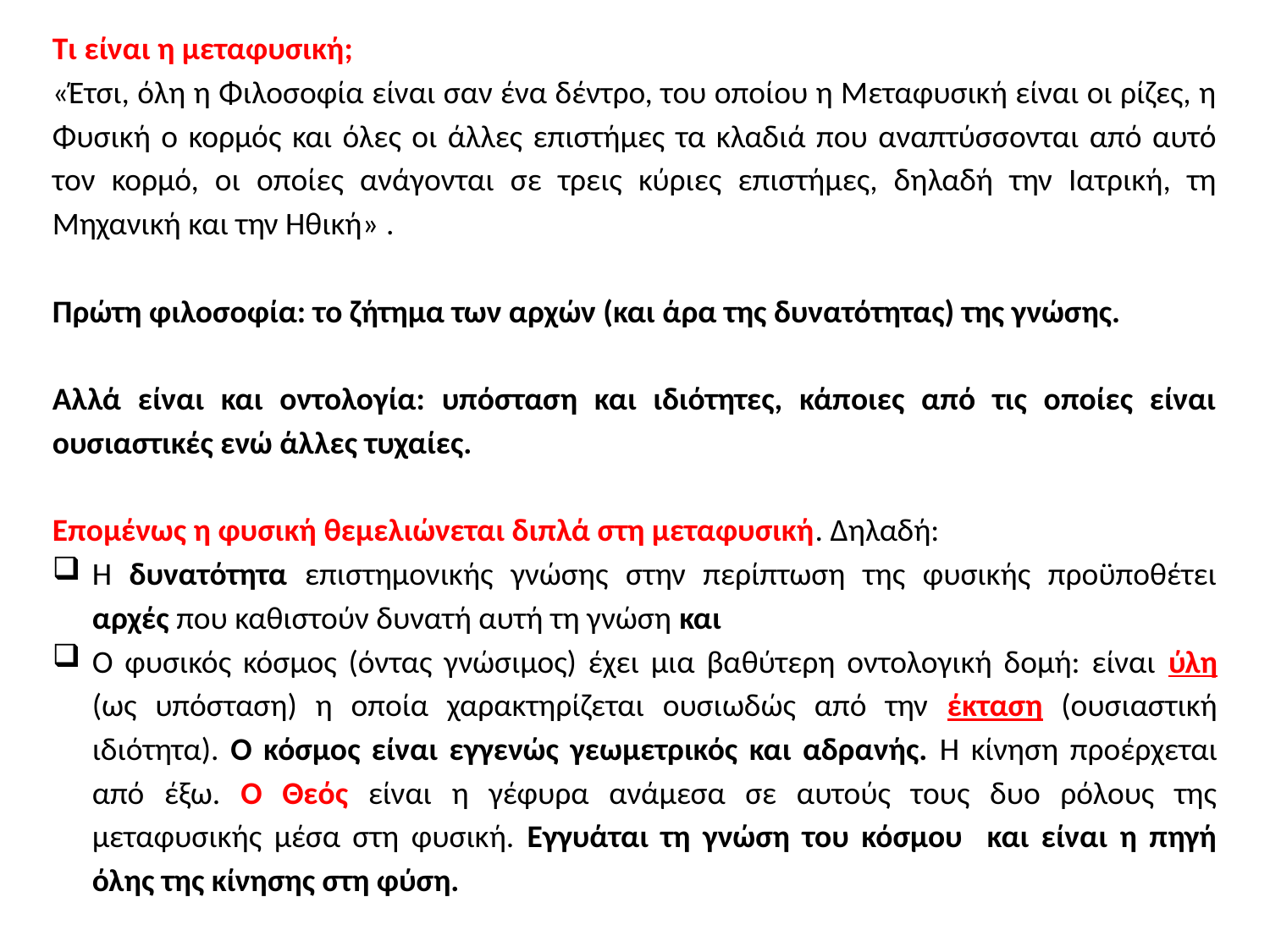

Τι είναι η μεταφυσική;
«Έτσι, όλη η Φιλοσοφία είναι σαν ένα δέντρο, του οποίου η Μεταφυσική είναι οι ρίζες, η Φυσική ο κορμός και όλες οι άλλες επιστήμες τα κλαδιά που αναπτύσσονται από αυτό τον κορμό, οι οποίες ανάγονται σε τρεις κύριες επιστήμες, δηλαδή την Ιατρική, τη Μηχανική και την Ηθική» .

Πρώτη φιλοσοφία: το ζήτημα των αρχών (και άρα της δυνατότητας) της γνώσης.

Αλλά είναι και οντολογία: υπόσταση και ιδιότητες, κάποιες από τις οποίες είναι ουσιαστικές ενώ άλλες τυχαίες.

Επομένως η φυσική θεμελιώνεται διπλά στη μεταφυσική. Δηλαδή:
Η δυνατότητα επιστημονικής γνώσης στην περίπτωση της φυσικής προϋποθέτει αρχές που καθιστούν δυνατή αυτή τη γνώση και
O φυσικός κόσμος (όντας γνώσιμος) έχει μια βαθύτερη οντολογική δομή: είναι ύλη (ως υπόσταση) η οποία χαρακτηρίζεται ουσιωδώς από την έκταση (ουσιαστική ιδιότητα). Ο κόσμος είναι εγγενώς γεωμετρικός και αδρανής. Η κίνηση προέρχεται από έξω. Ο Θεός είναι η γέφυρα ανάμεσα σε αυτούς τους δυο ρόλους της μεταφυσικής μέσα στη φυσική. Εγγυάται τη γνώση του κόσμου  και είναι η πηγή όλης της κίνησης στη φύση.